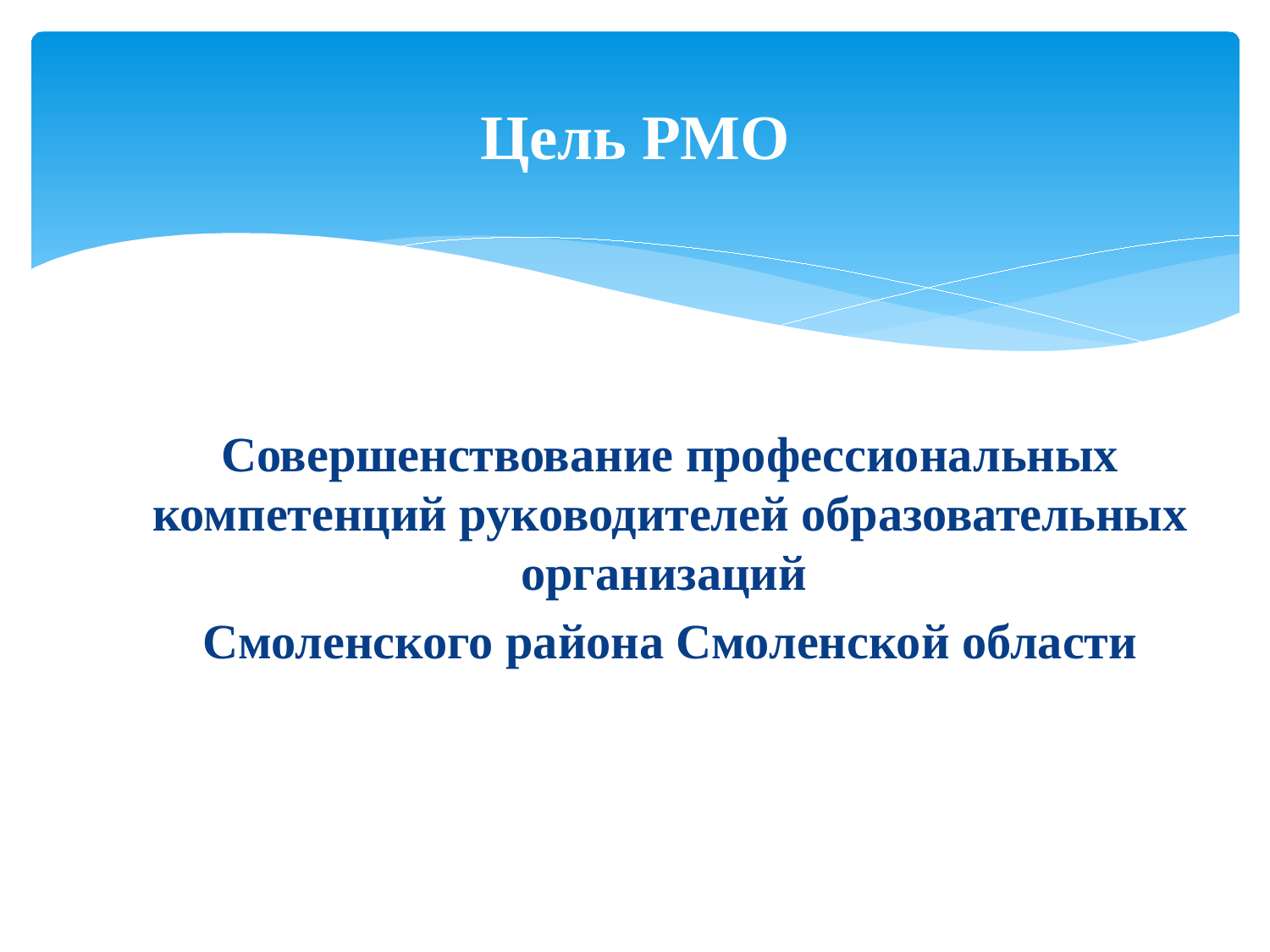

# Цель РМО
Совершенствование профессиональных компетенций руководителей образовательных организаций
Смоленского района Смоленской области